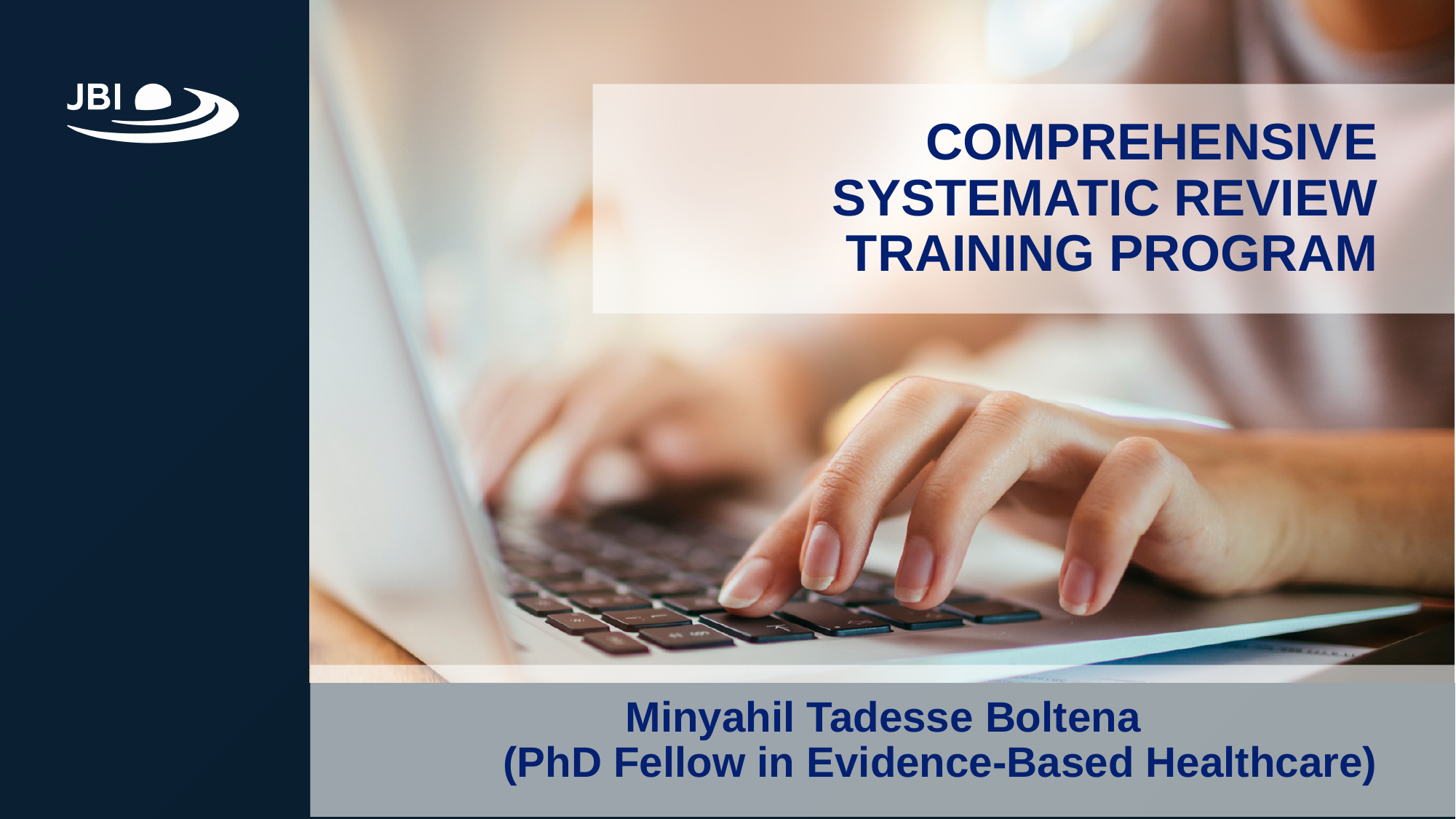

# COMPREHENSIVE SYSTEMATIC REVIEW TRAINING PROGRAM
    Minyahil Tadesse Boltena
(PhD Fellow in Evidence-Based Healthcare)